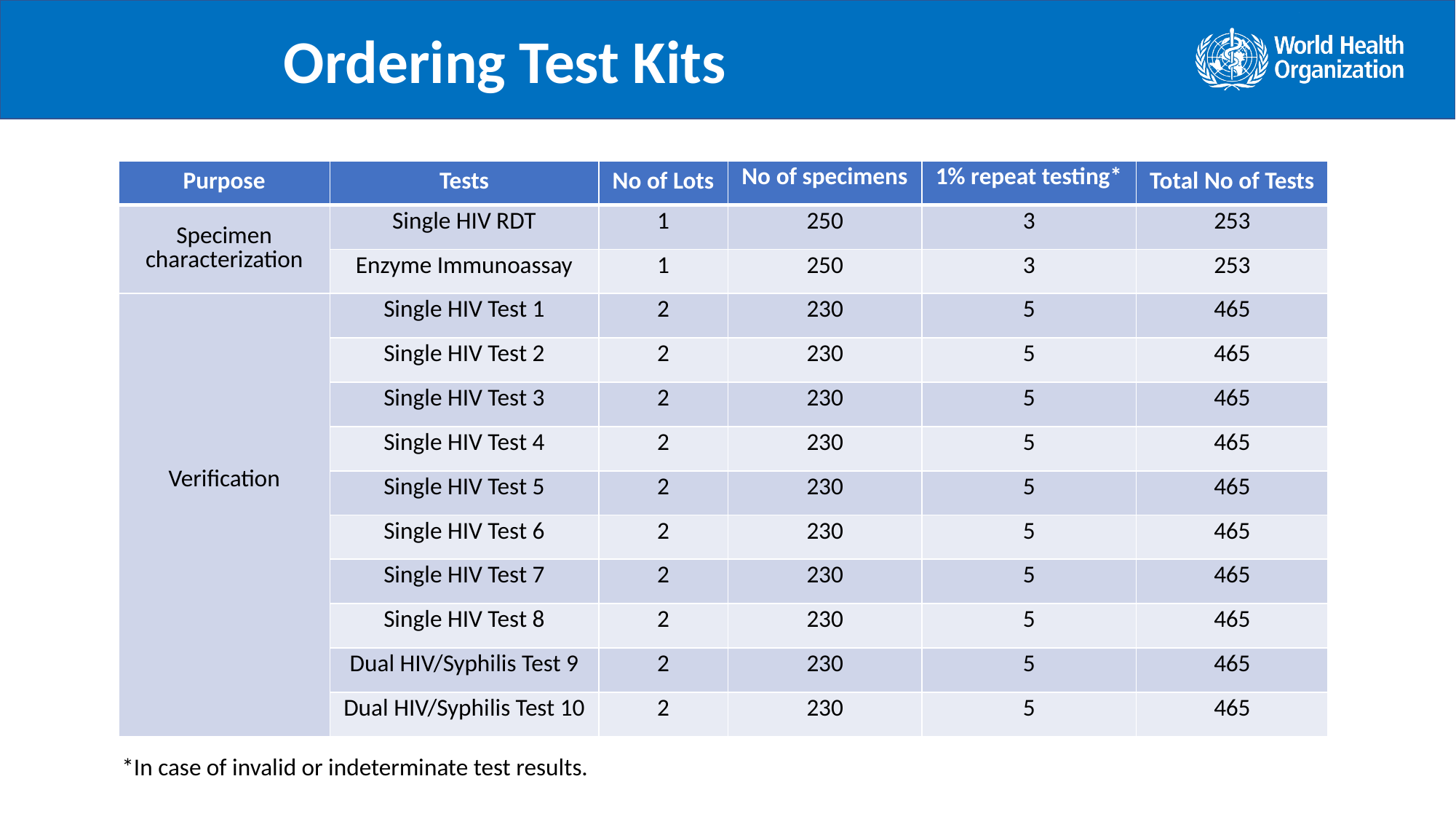

Ordering Test Kits
.
| Purpose | Tests | No of Lots | No of specimens | 1% repeat testing\* | Total No of Tests |
| --- | --- | --- | --- | --- | --- |
| Specimen characterization | Single HIV RDT | 1 | 250 | 3 | 253 |
|  | Enzyme Immunoassay | 1 | 250 | 3 | 253 |
| Verification | Single HIV Test 1 | 2 | 230 | 5 | 465 |
|  | Single HIV Test 2 | 2 | 230 | 5 | 465 |
|  | Single HIV Test 3 | 2 | 230 | 5 | 465 |
|  | Single HIV Test 4 | 2 | 230 | 5 | 465 |
|  | Single HIV Test 5 | 2 | 230 | 5 | 465 |
|  | Single HIV Test 6 | 2 | 230 | 5 | 465 |
|  | Single HIV Test 7 | 2 | 230 | 5 | 465 |
|  | Single HIV Test 8 | 2 | 230 | 5 | 465 |
|  | Dual HIV/Syphilis Test 9 | 2 | 230 | 5 | 465 |
|  | Dual HIV/Syphilis Test 10 | 2 | 230 | 5 | 465 |
*In case of invalid or indeterminate test results.